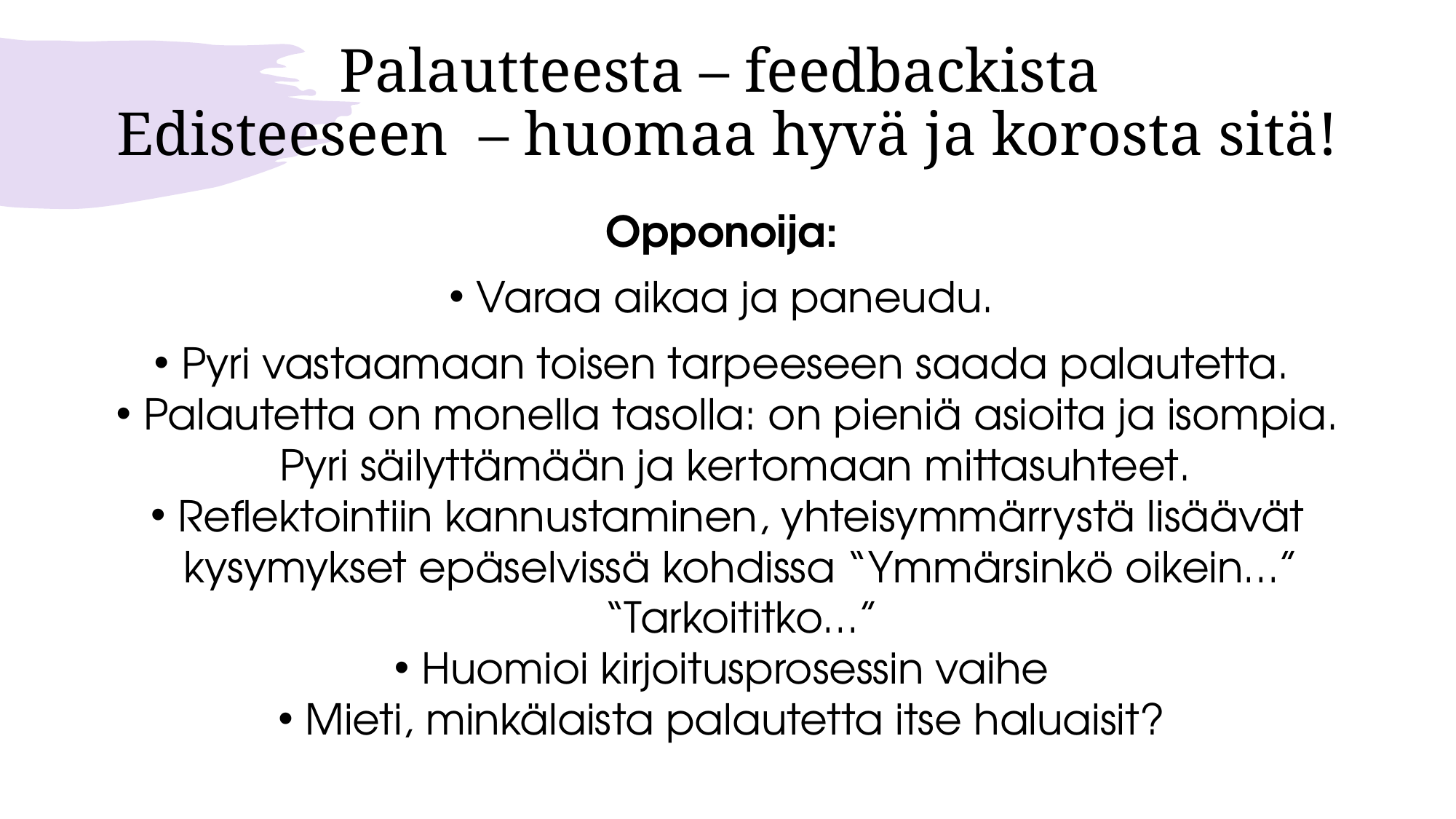

# Palautteesta – feedbackista Edisteeseen  – huomaa hyvä ja korosta sitä!
Opponoija:
Varaa aikaa ja paneudu.
Pyri vastaamaan toisen tarpeeseen saada palautetta.
Palautetta on monella tasolla: on pieniä asioita ja isompia. Pyri säilyttämään ja kertomaan mittasuhteet.
Reflektointiin kannustaminen, yhteisymmärrystä lisäävät kysymykset epäselvissä kohdissa “Ymmärsinkö oikein…” “Tarkoititko…”
Huomioi kirjoitusprosessin vaihe
Mieti, minkälaista palautetta itse haluaisit?